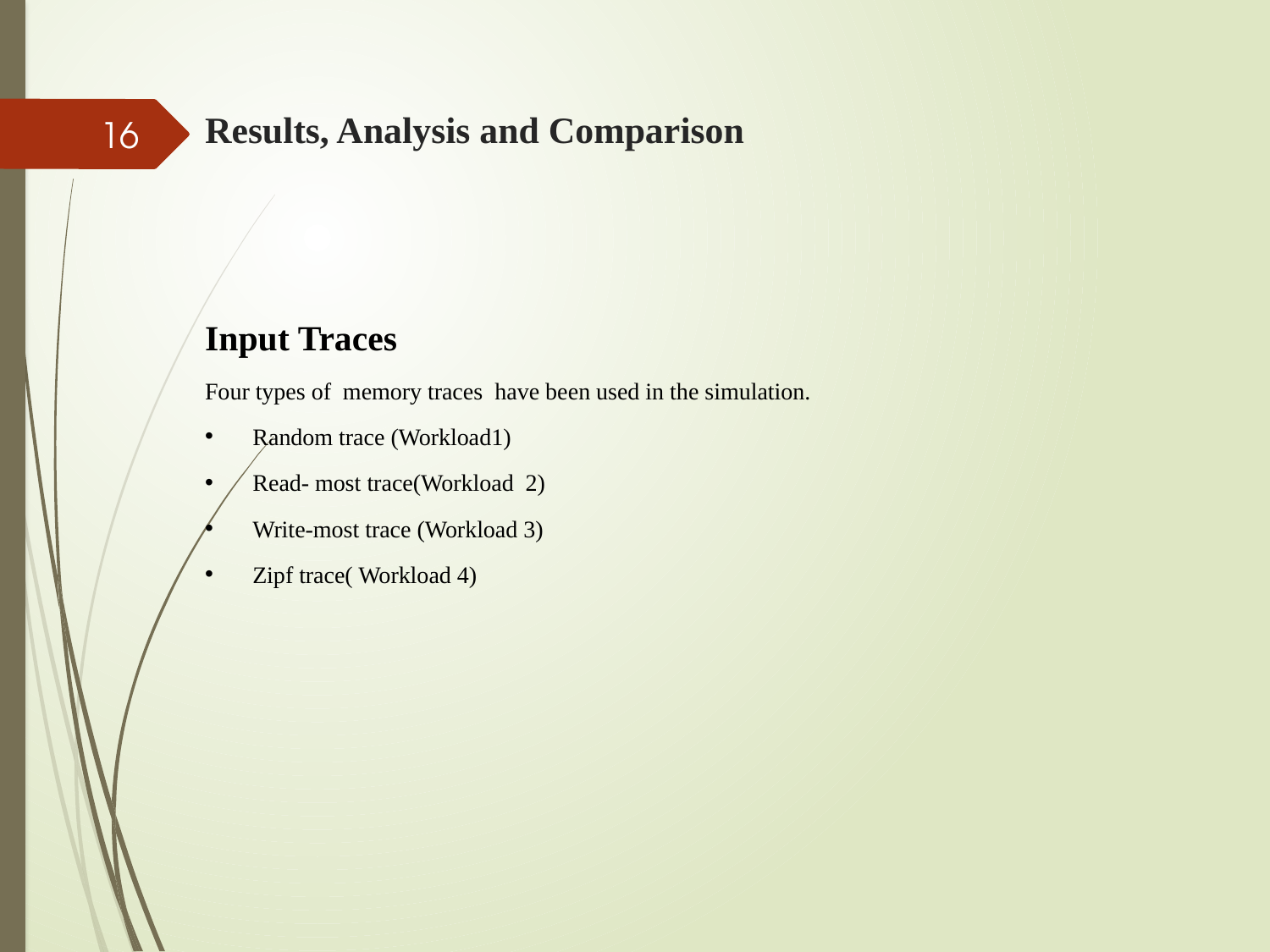

# Results, Analysis and Comparison
16
Input Traces
Four types of  memory traces  have been used in the simulation.
Random trace (Workload1)
Read- most trace(Workload  2)
Write-most trace (Workload 3)
Zipf trace( Workload 4)